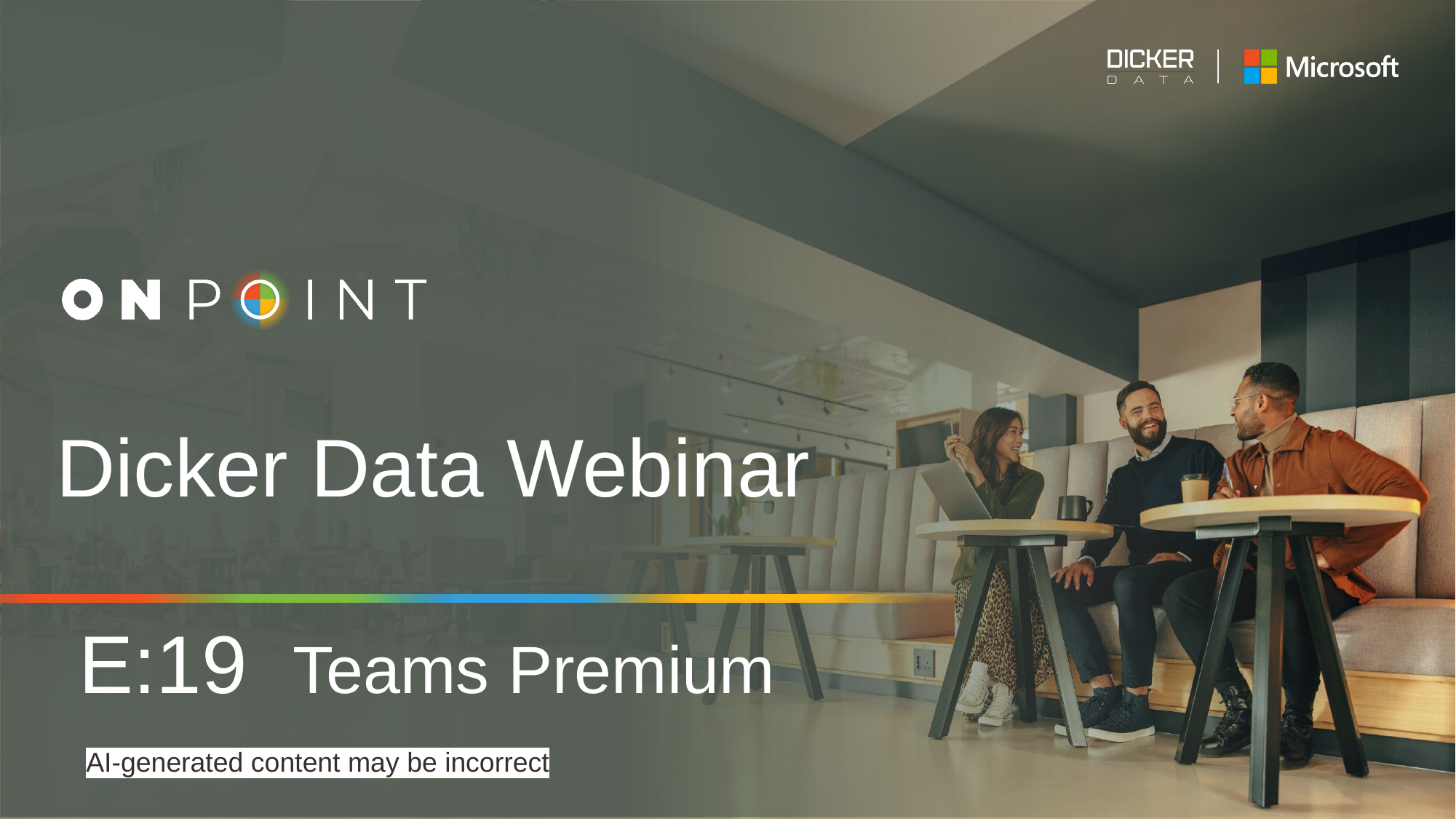

# Dicker Data Webinar E:19  Teams Premium
AI-generated content may be incorrect